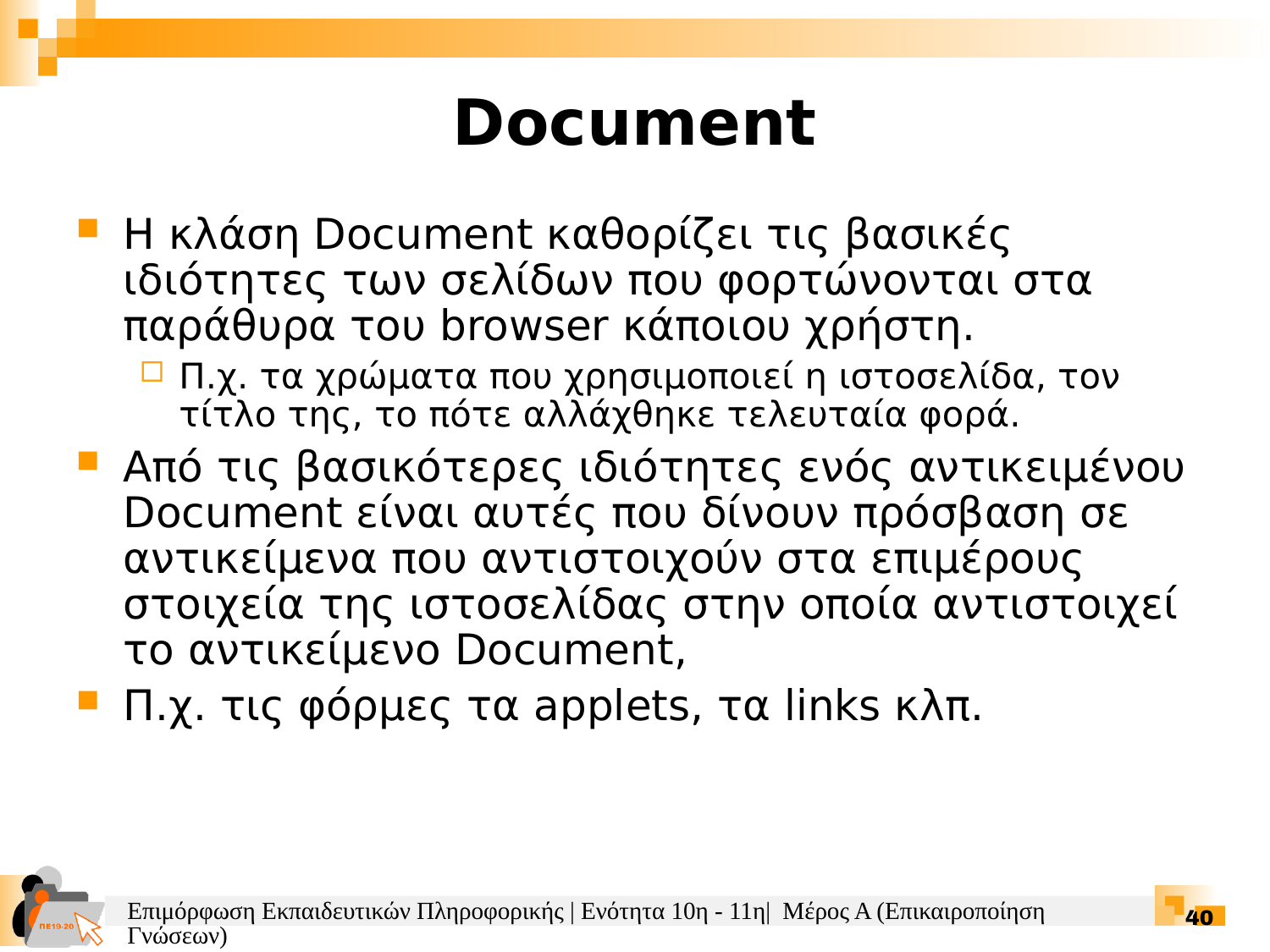

Document
Η κλάση Document καθορίζει τις βασικές ιδιότητες των σελίδων που φορτώνονται στα παράθυρα του browser κάποιου χρήστη.
Π.χ. τα χρώματα που χρησιμοποιεί η ιστοσελίδα, τον τίτλο της, το πότε αλλάχθηκε τελευταία φορά.
Από τις βασικότερες ιδιότητες ενός αντικειμένου Document είναι αυτές που δίνουν πρόσβαση σε αντικείμενα που αντιστοιχούν στα επιμέρους στοιχεία της ιστοσελίδας στην οποία αντιστοιχεί το αντικείμενο Document,
Π.χ. τις φόρμες τα applets, τα links κλπ.
Επιμόρφωση Εκπαιδευτικών Πληροφορικής | Ενότητα 10η - 11η|  Μέρος Α (Επικαιροποίηση Γνώσεων)
40